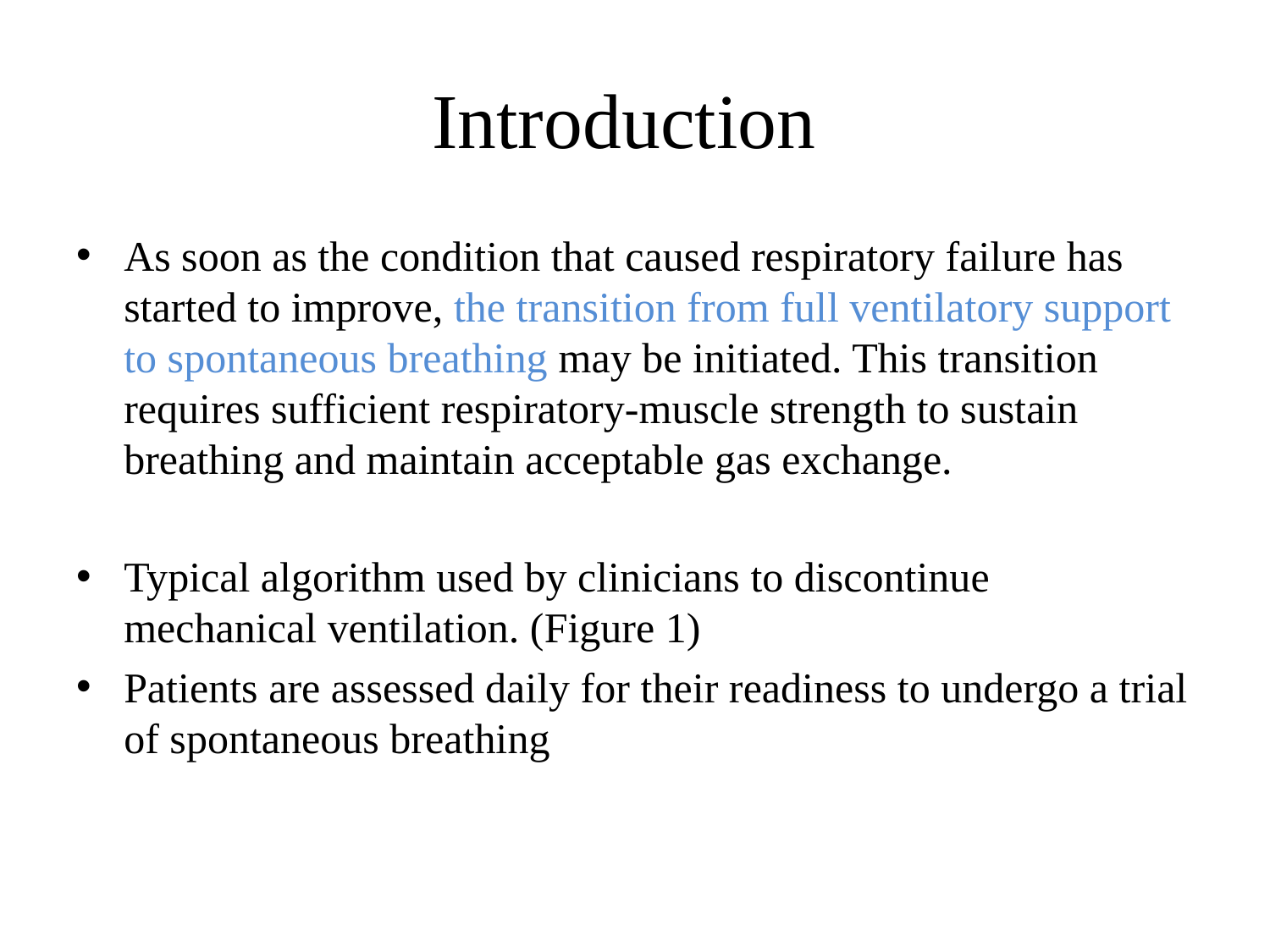

# Introduction
As soon as the condition that caused respiratory failure has started to improve, the transition from full ventilatory support to spontaneous breathing may be initiated. This transition requires sufficient respiratory-muscle strength to sustain breathing and maintain acceptable gas exchange.

Typical algorithm used by clinicians to discontinue mechanical ventilation. (Figure 1)
Patients are assessed daily for their readiness to undergo a trial of spontaneous breathing